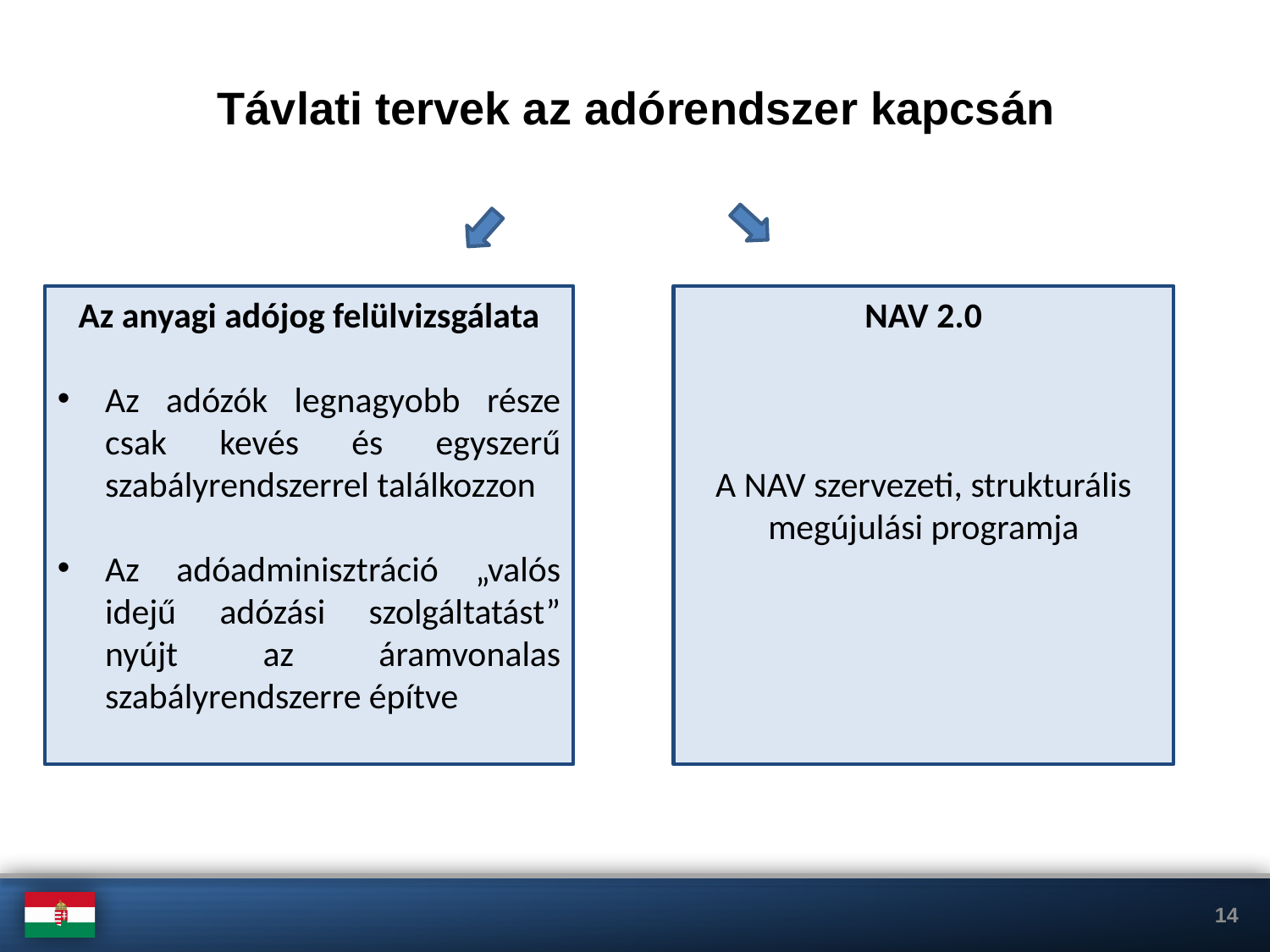

# Távlati tervek az adórendszer kapcsán

Az anyagi adójog felülvizsgálata

Az adózók legnagyobb része csak kevés és egyszerű szabályrendszerrel találkozzon

Az adóadminisztráció „valós idejű adózási szolgáltatást” nyújt az áramvonalas szabályrendszerre építve

NAV 2.0

A NAV szervezeti, strukturális megújulási programja

14